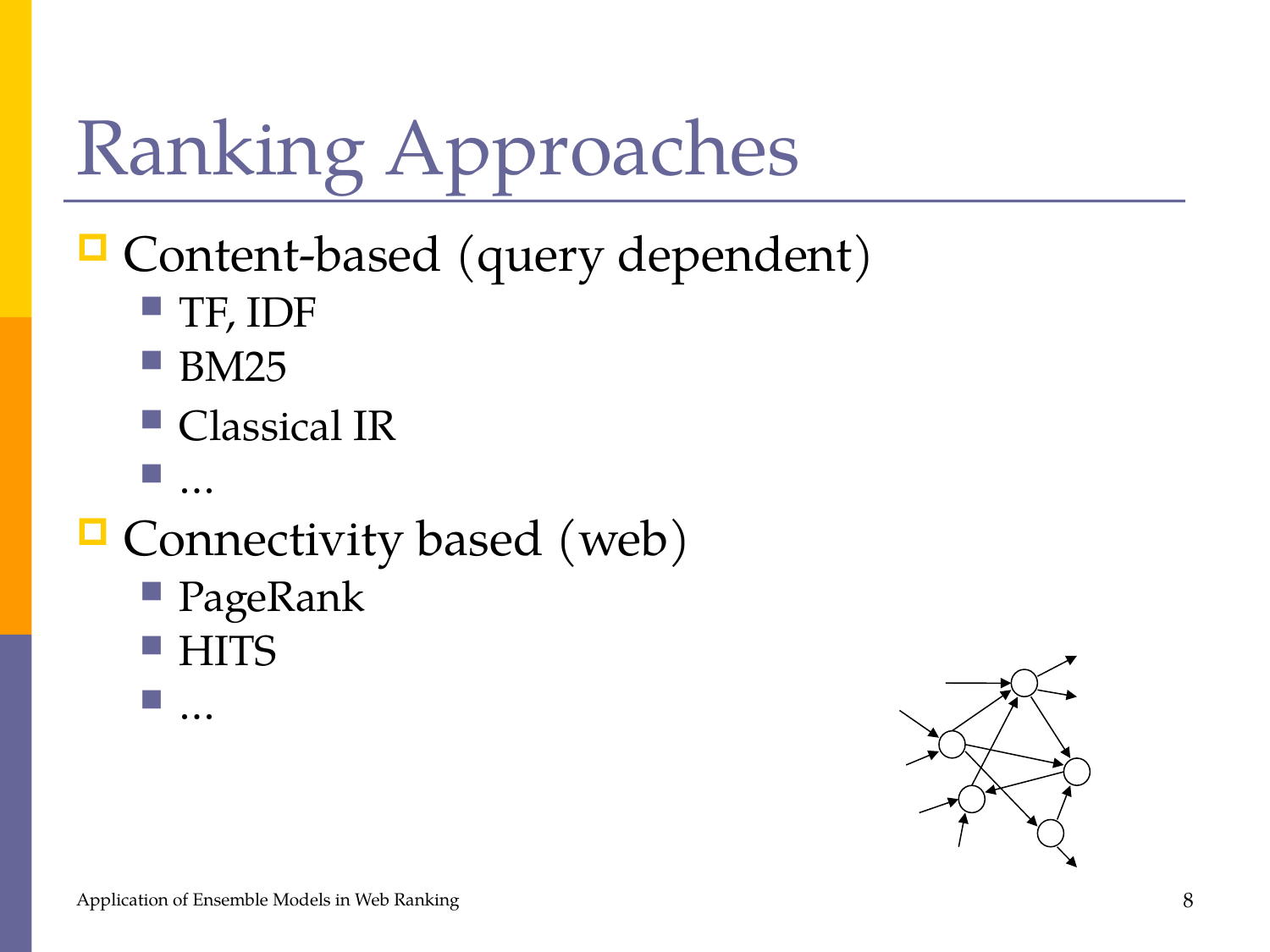

# Ranking Approaches
Content-based (query dependent)
TF, IDF
BM25
Classical IR
…
Connectivity based (web)
PageRank
HITS
…

Application of Ensemble Models in Web Ranking
8